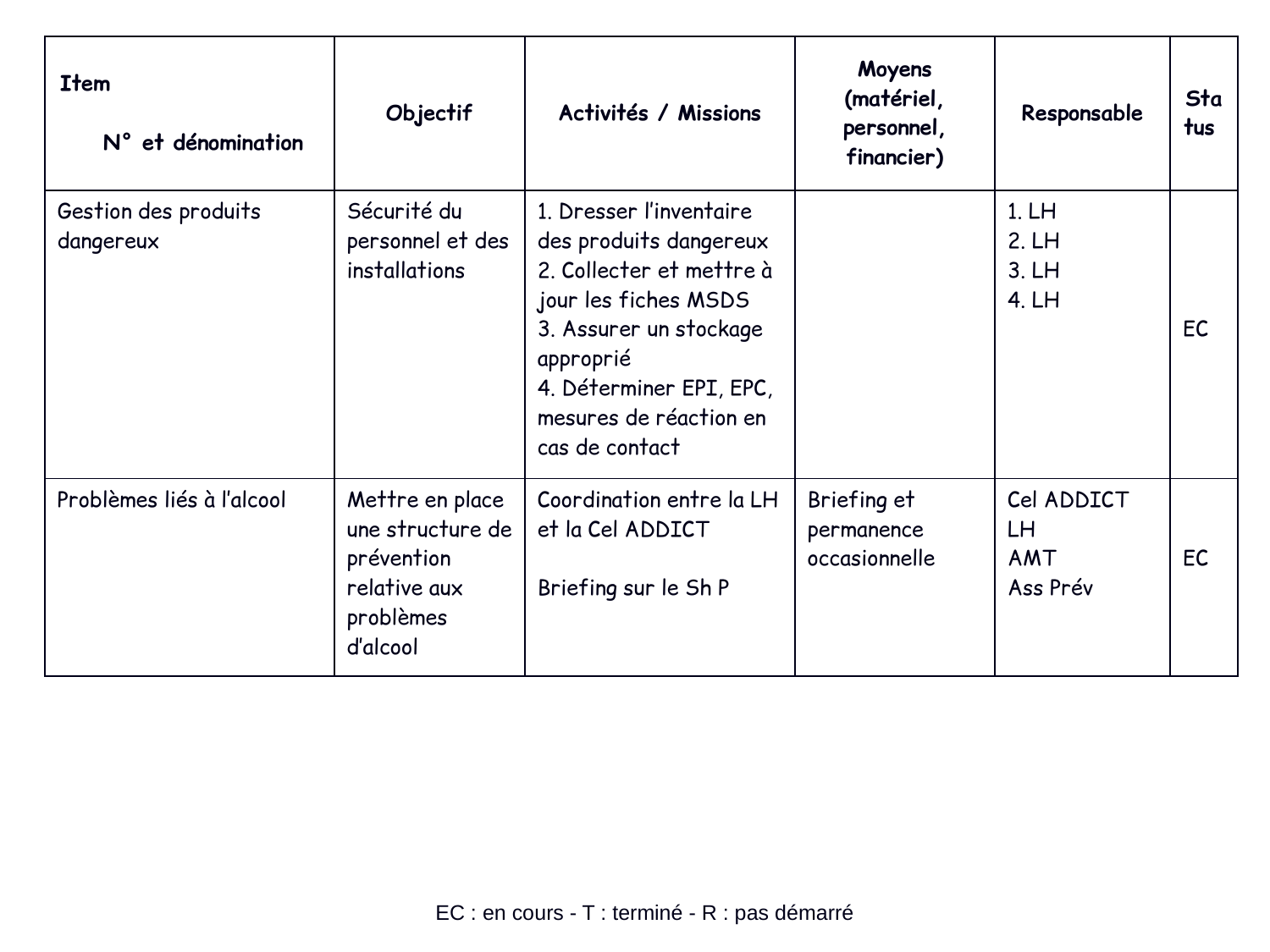

| Item N° et dénomination | Objectif | Activités / Missions | Moyens (matériel, personnel, financier) | Responsable | Status |
| --- | --- | --- | --- | --- | --- |
| Gestion des produits dangereux | Sécurité du personnel et des installations | 1. Dresser l’inventaire des produits dangereux 2. Collecter et mettre à jour les fiches MSDS 3. Assurer un stockage approprié 4. Déterminer EPI, EPC, mesures de réaction en cas de contact |  | 1. LH 2. LH 3. LH 4. LH | EC |
| Problèmes liés à l’alcool | Mettre en place une structure de prévention relative aux problèmes d’alcool | Coordination entre la LH et la Cel ADDICT Briefing sur le Sh P | Briefing et permanence occasionnelle | Cel ADDICT LH AMT Ass Prév | EC |
EC : en cours - T : terminé - R : pas démarré